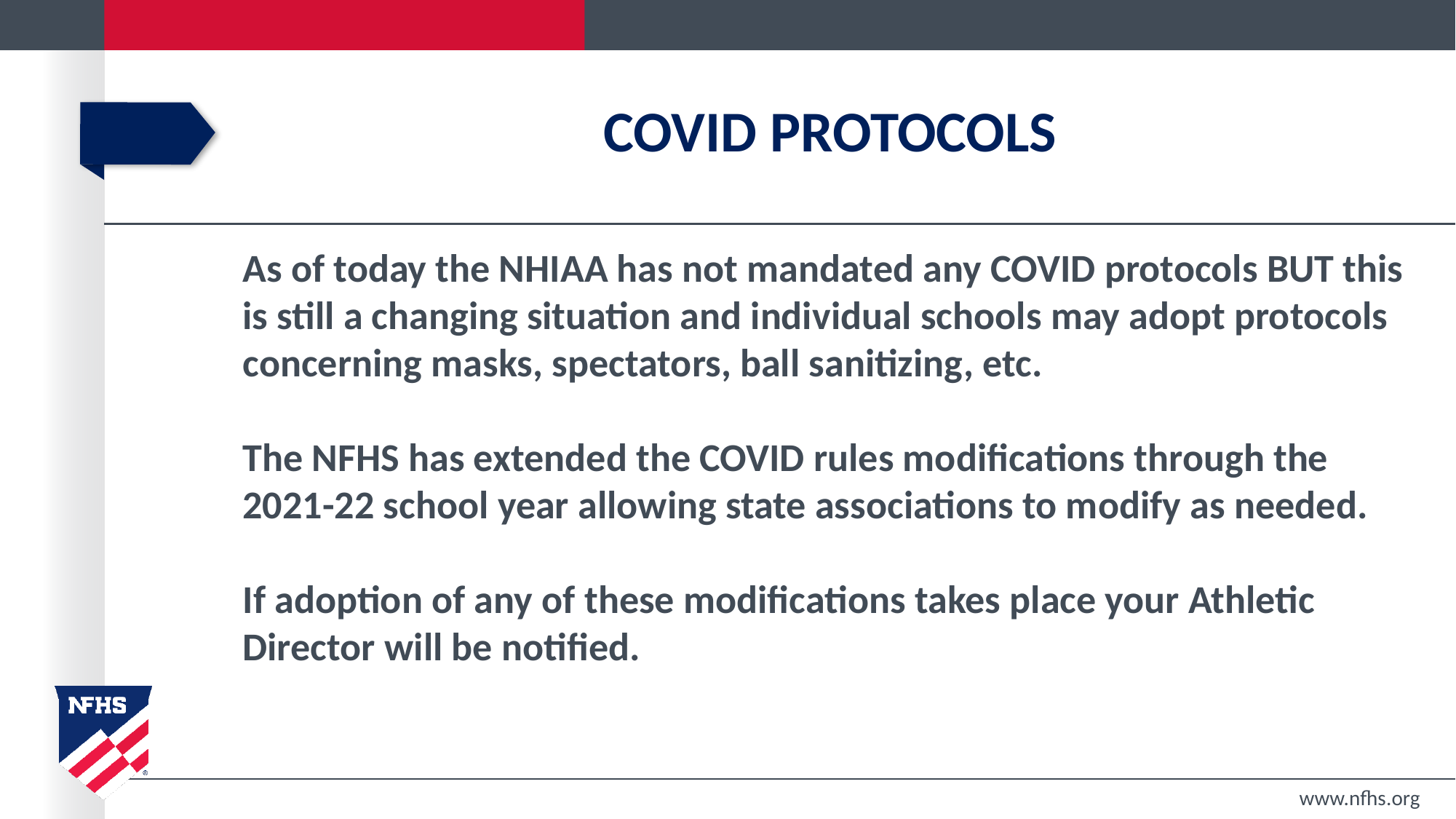

# Covid Protocols
As of today the NHIAA has not mandated any COVID protocols BUT this is still a changing situation and individual schools may adopt protocols concerning masks, spectators, ball sanitizing, etc.

The NFHS has extended the COVID rules modifications through the 2021-22 school year allowing state associations to modify as needed.

If adoption of any of these modifications takes place your Athletic Director will be notified.

www.nfhs.org